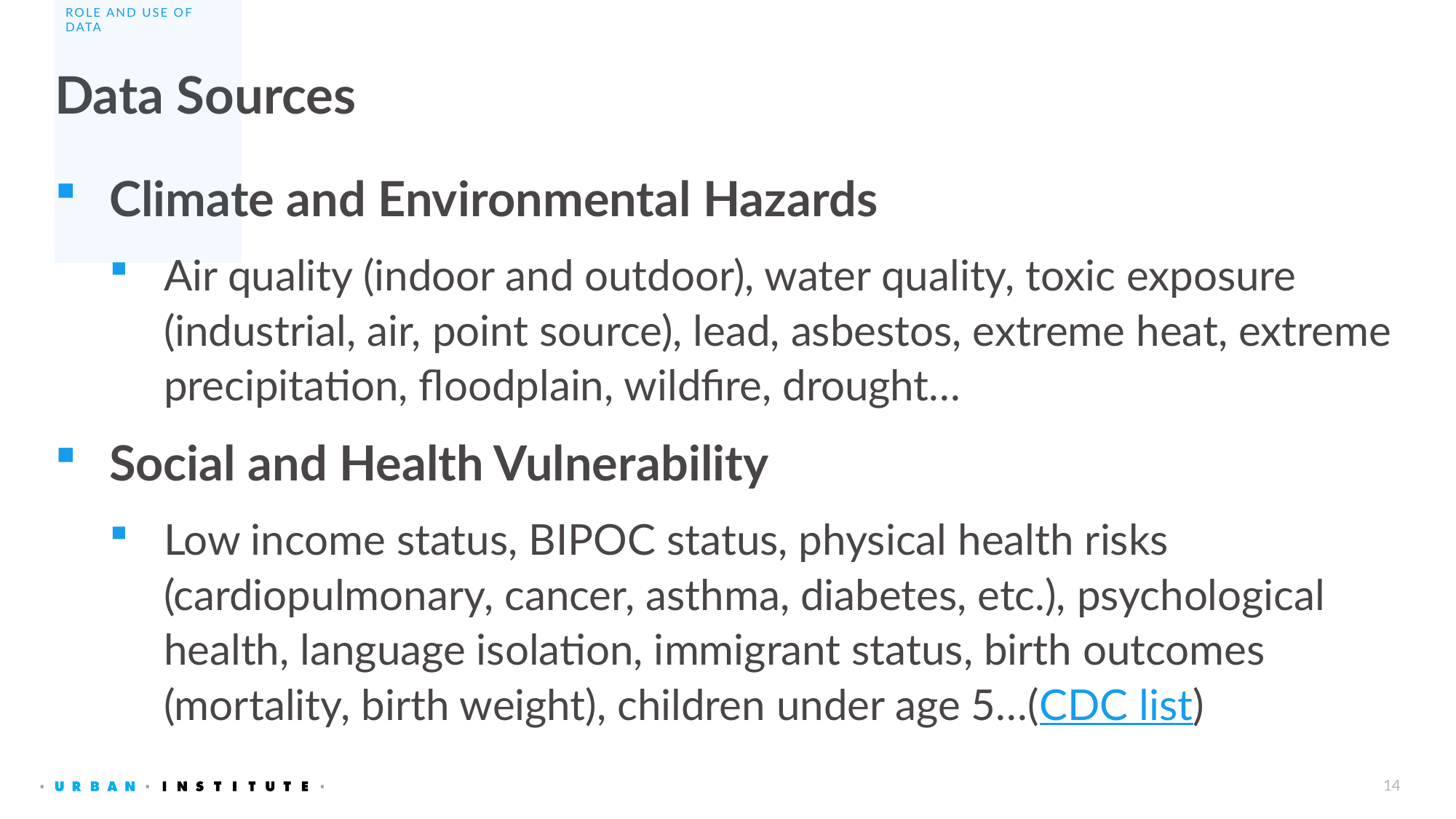

Role and USE Of data
# Data Sources
Climate and Environmental Hazards
Air quality (indoor and outdoor), water quality, toxic exposure (industrial, air, point source), lead, asbestos, extreme heat, extreme precipitation, floodplain, wildfire, drought…
Social and Health Vulnerability
Low income status, BIPOC status, physical health risks (cardiopulmonary, cancer, asthma, diabetes, etc.), psychological health, language isolation, immigrant status, birth outcomes (mortality, birth weight), children under age 5…(CDC list)

14